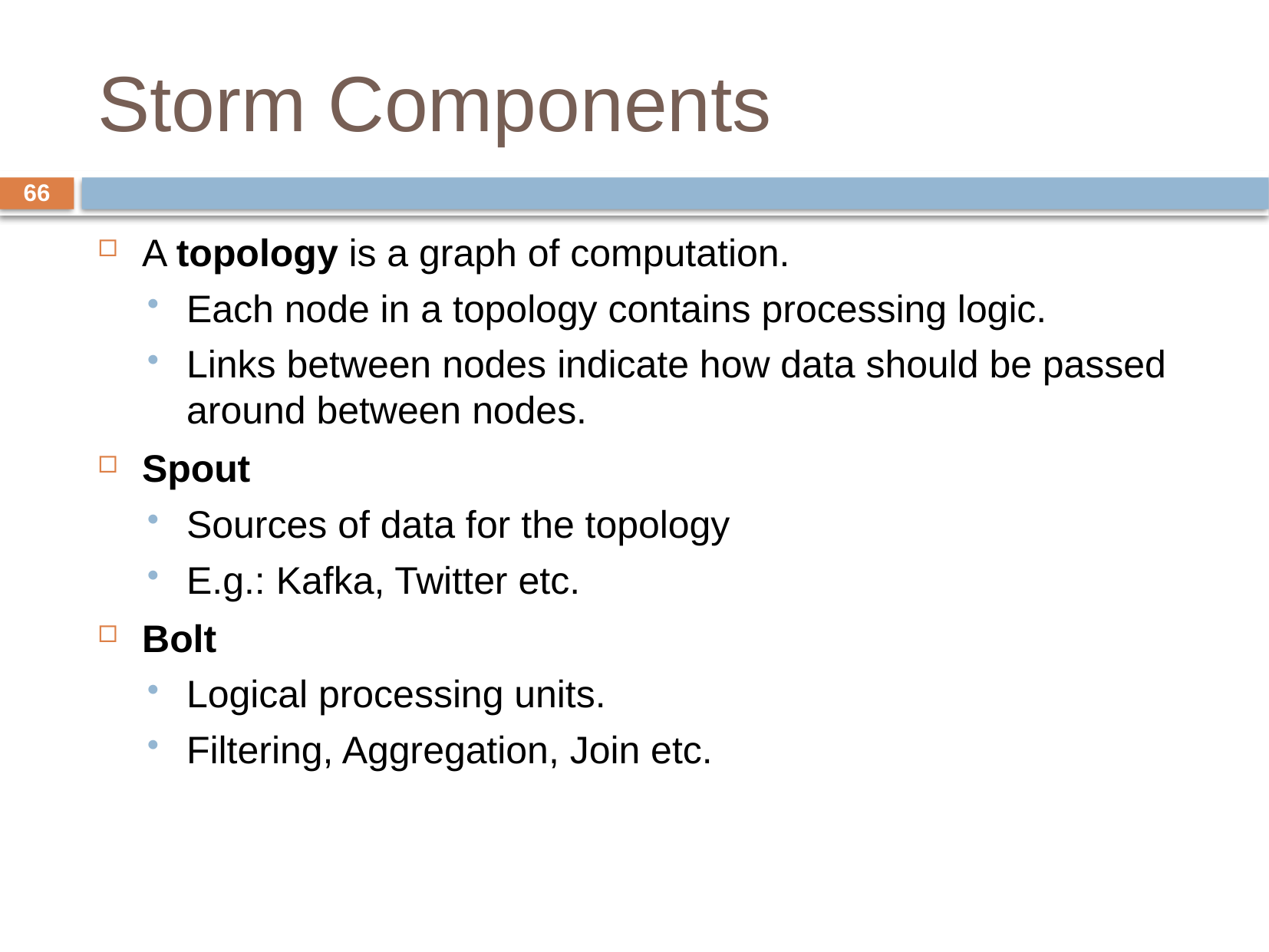

# Storm Components
66
A topology is a graph of computation.
Each node in a topology contains processing logic.
Links between nodes indicate how data should be passed around between nodes.
Spout
Sources of data for the topology
E.g.: Kafka, Twitter etc.
Bolt
Logical processing units.
Filtering, Aggregation, Join etc.